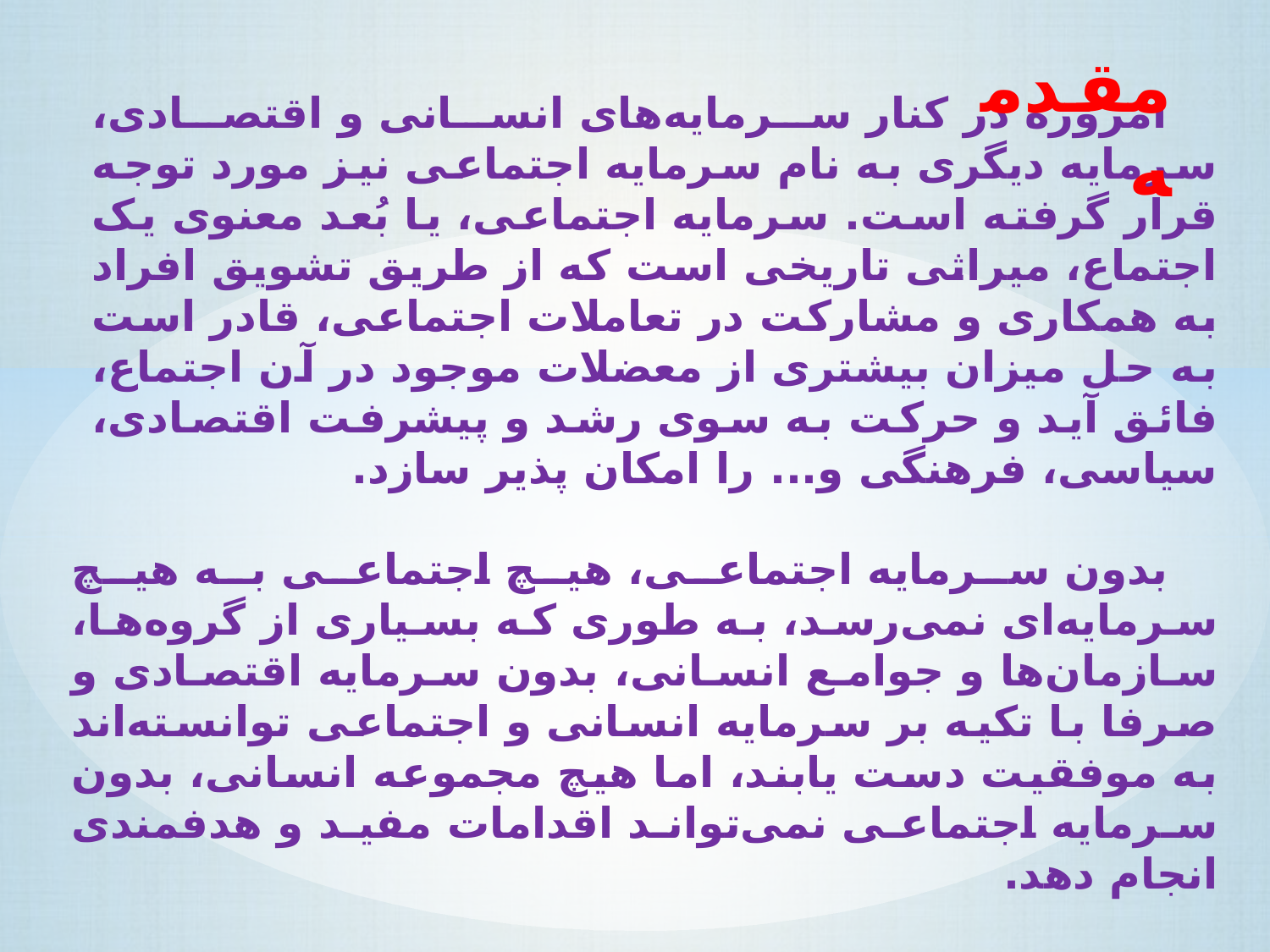

مقدمه
امروزه در کنار سرمایه‌های انسانی و اقتصادی، سرمایه دیگری به نام سرمایه اجتماعی نیز مورد توجه قرار گرفته است. سرمایه اجتماعی، یا بُعد معنوی یک اجتماع، میراثی تاریخی است که از طریق تشویق افراد به همکاری و مشارکت در تعاملات اجتماعی، قادر است به حل میزان بیشتری از معضلات موجود در آن اجتماع، فائق آید و حرکت به سوی رشد و پیشرفت اقتصادی، سیاسی، فرهنگی و... را امکان پذیر سازد.
بدون سرمایه اجتماعی، هیچ اجتماعی به هیچ سرمایه‌ای نمی‌رسد، به طوری که بسیاری از گروه‌ها، سازمان‌ها و جوامع انسانی، بدون سرمایه اقتصادی و صرفا با تکیه بر سرمایه انسانی و اجتماعی توانسته‌اند به موفقیت دست یابند، اما هیچ مجموعه انسانی، بدون سرمایه اجتماعی نمی‌تواند اقدامات مفید و هدفمندی انجام دهد.